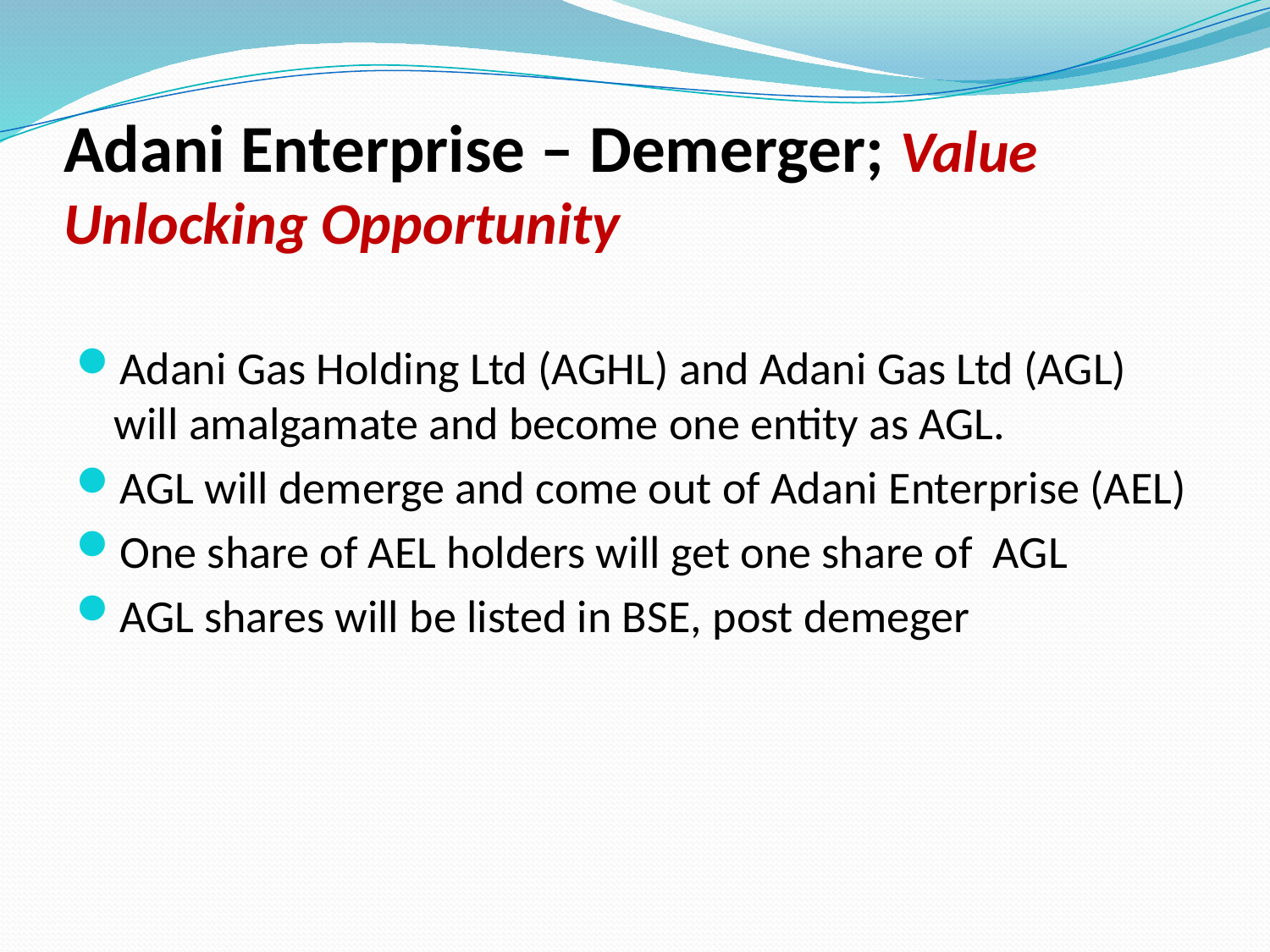

# Adani Enterprise – Demerger; Value Unlocking Opportunity

Adani Gas Holding Ltd (AGHL) and Adani Gas Ltd (AGL) will amalgamate and become one entity as AGL.
AGL will demerge and come out of Adani Enterprise (AEL)
One share of AEL holders will get one share of  AGL
AGL shares will be listed in BSE, post demeger